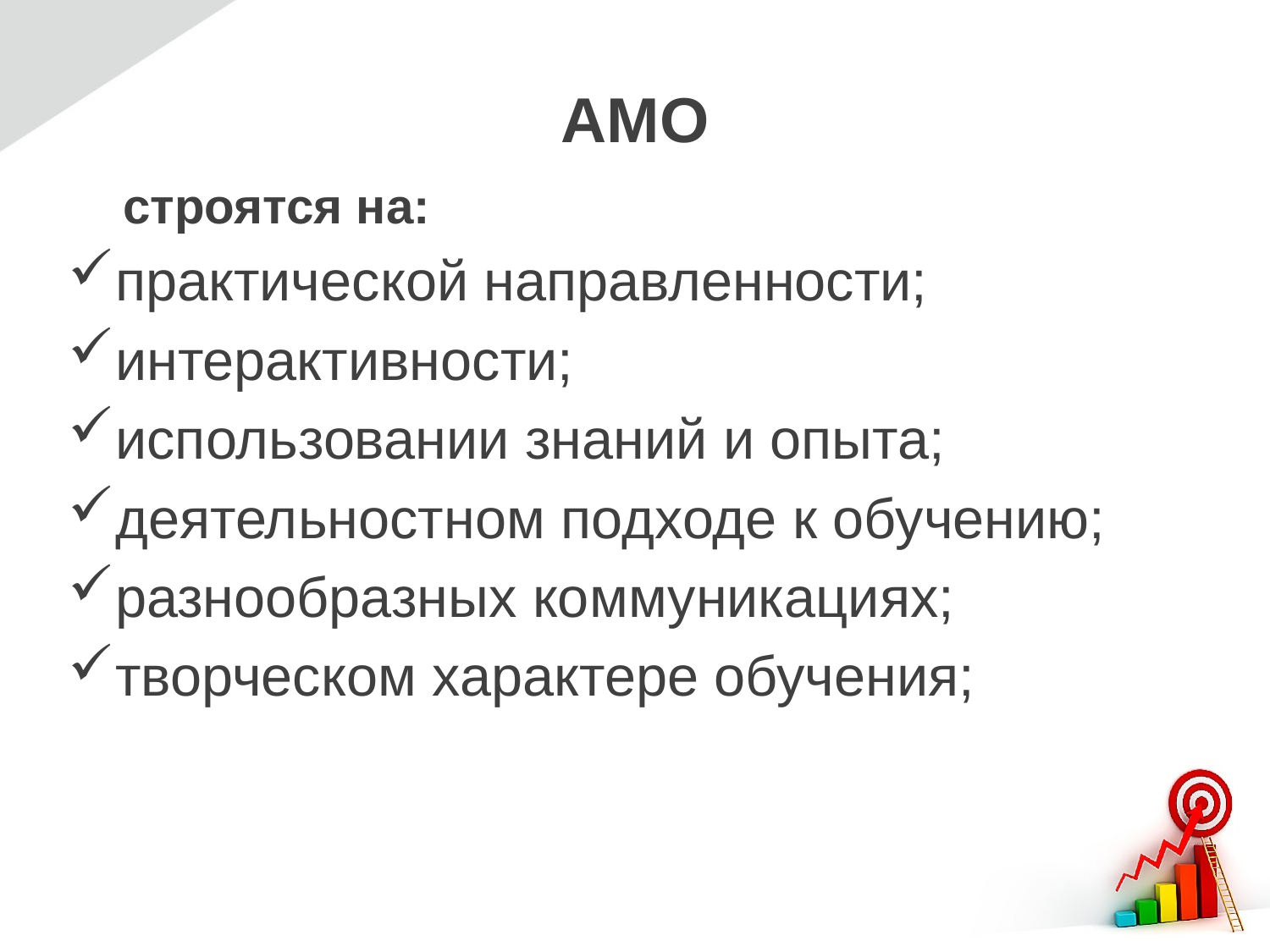

# АМО
строятся на:
практической направленности;
интерактивности;
использовании знаний и опыта;
деятельностном подходе к обучению;
разнообразных коммуникациях;
творческом характере обучения;